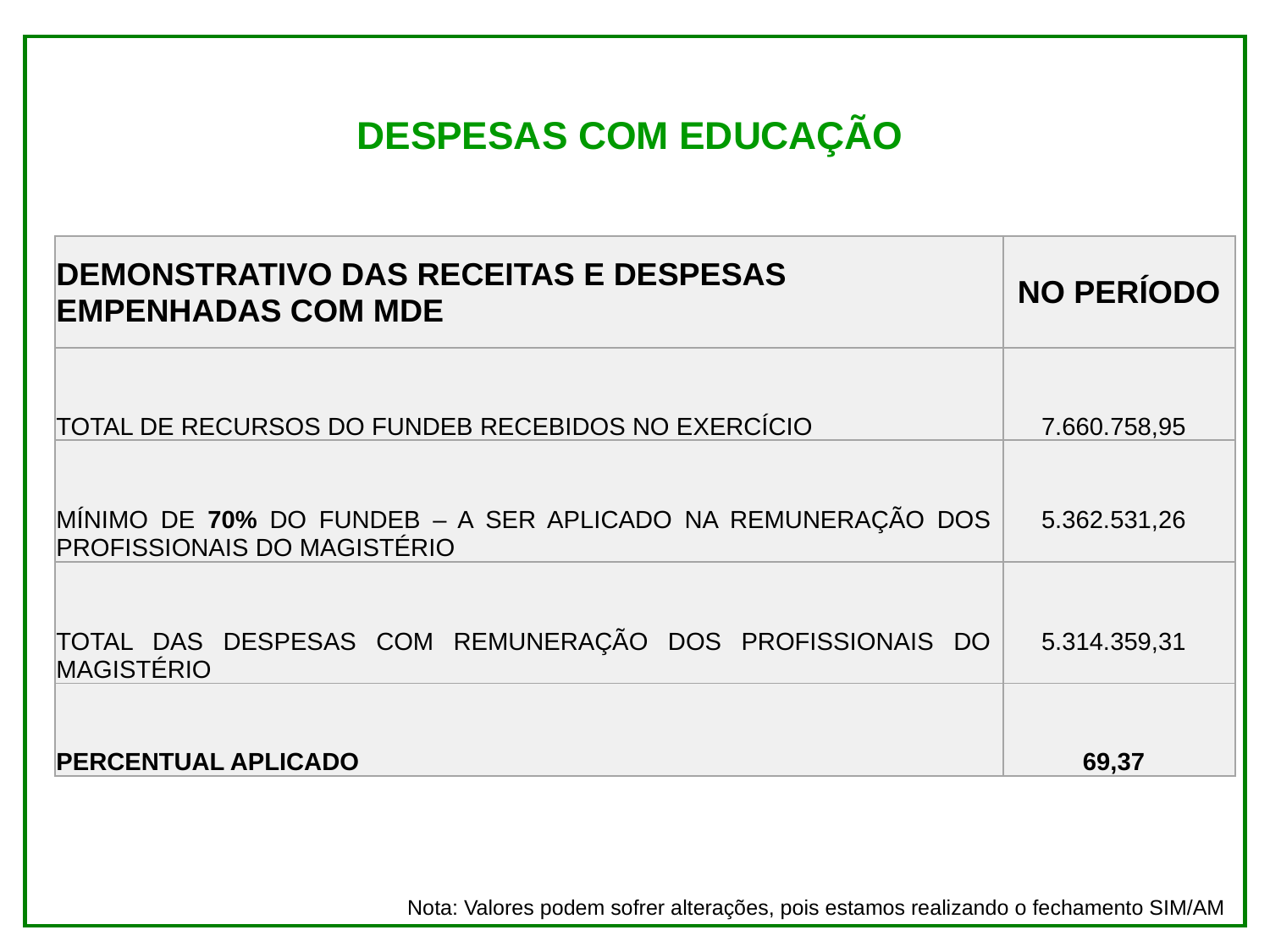

DESPESAS COM EDUCAÇÃO
| DEMONSTRATIVO DAS RECEITAS E DESPESAS EMPENHADAS COM MDE | NO PERÍODO |
| --- | --- |
| TOTAL DE RECURSOS DO FUNDEB RECEBIDOS NO EXERCÍCIO | 7.660.758,95 |
| MÍNIMO DE 70% DO FUNDEB – A SER APLICADO NA REMUNERAÇÃO DOS PROFISSIONAIS DO MAGISTÉRIO | 5.362.531,26 |
| TOTAL DAS DESPESAS COM REMUNERAÇÃO DOS PROFISSIONAIS DO MAGISTÉRIO | 5.314.359,31 |
| PERCENTUAL APLICADO | 69,37 |
Nota: Valores podem sofrer alterações, pois estamos realizando o fechamento SIM/AM